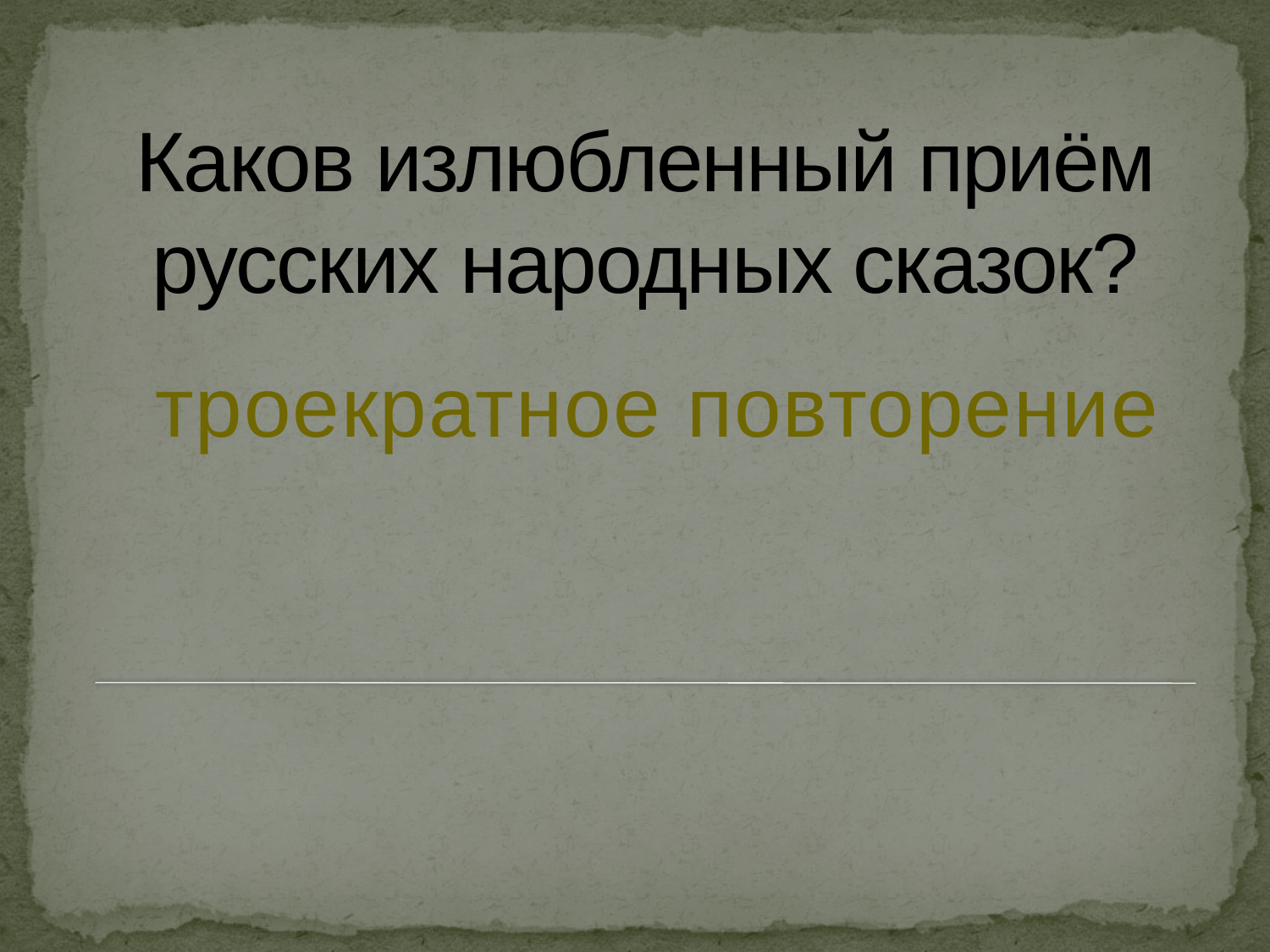

# Каков излюбленный приём русских народных сказок?
 троекратное повторение